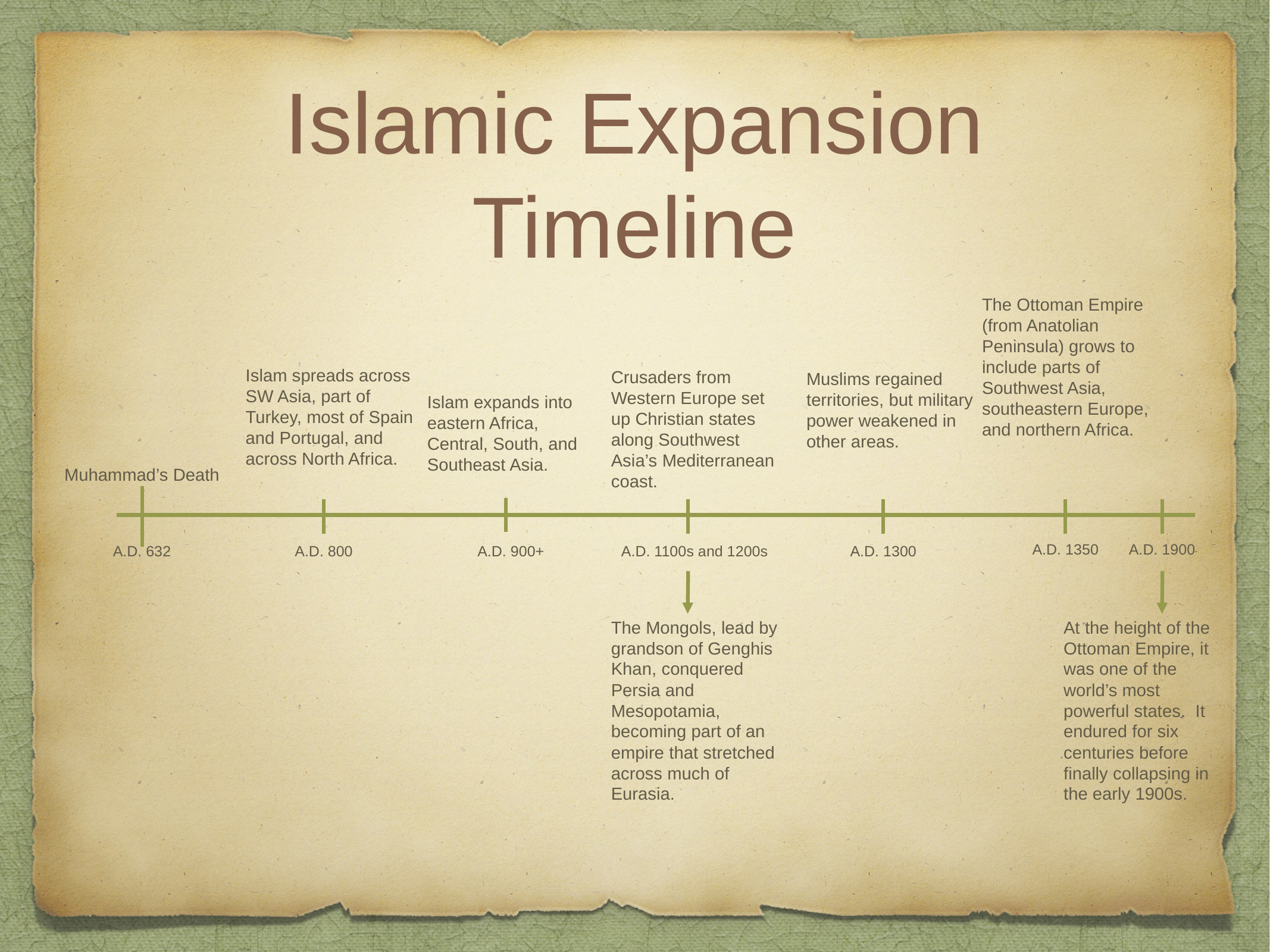

# Islamic Expansion Timeline
The Ottoman Empire (from Anatolian Peninsula) grows to include parts of Southwest Asia, southeastern Europe, and northern Africa.
Islam spreads across SW Asia, part of Turkey, most of Spain and Portugal, and across North Africa.
Crusaders from Western Europe set up Christian states along Southwest Asia’s Mediterranean coast.
Muslims regained territories, but military power weakened in other areas.
Islam expands into eastern Africa, Central, South, and Southeast Asia.
Muhammad’s Death

A.D. 1350
A.D. 1900
A.D. 632
A.D. 800
A.D. 900+
A.D. 1100s and 1200s
A.D. 1300

The Mongols, lead by grandson of Genghis Khan, conquered Persia and Mesopotamia, becoming part of an empire that stretched across much of Eurasia.
At the height of the Ottoman Empire, it was one of the world’s most powerful states.  It endured for six centuries before finally collapsing in the early 1900s.